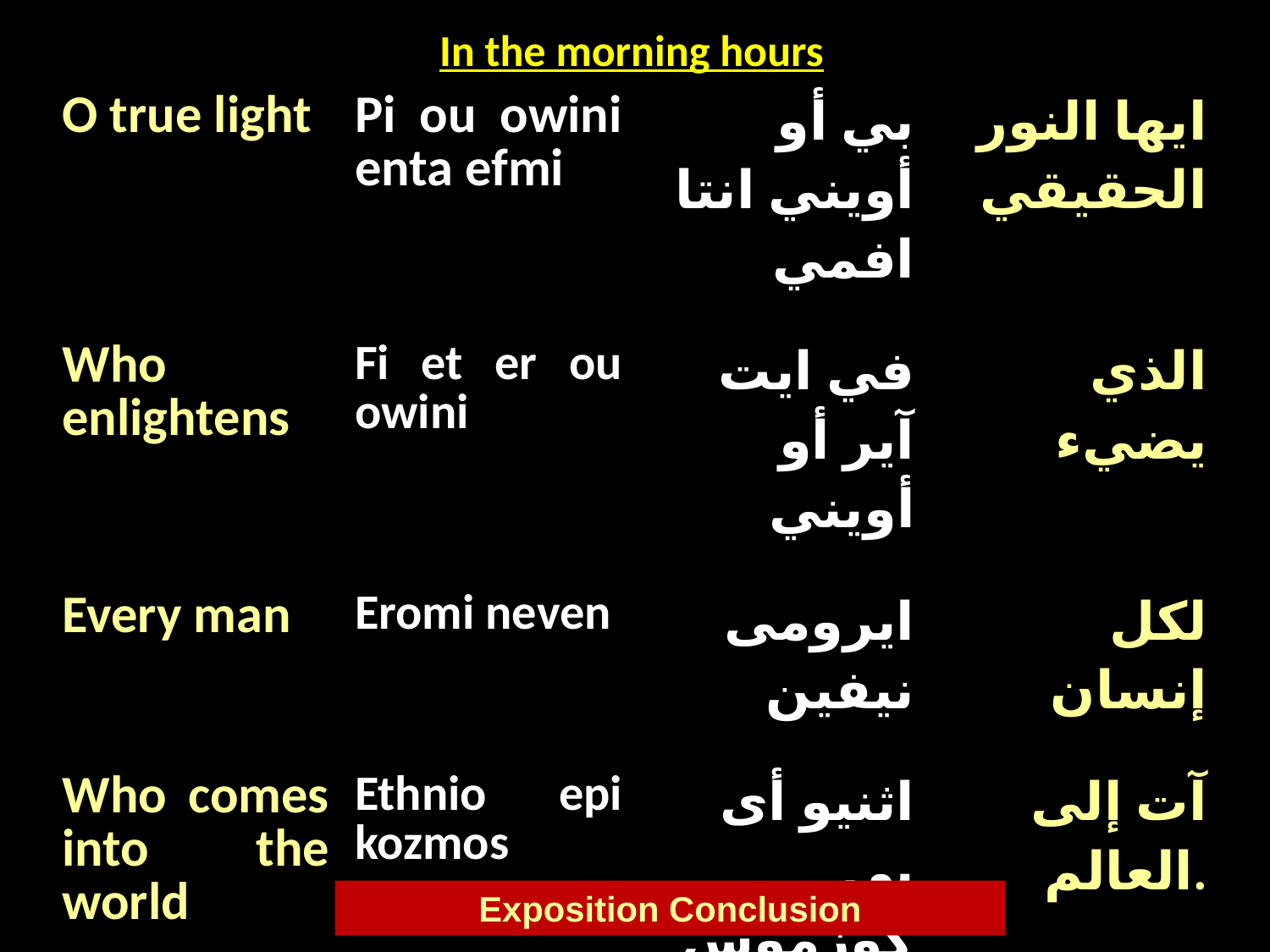

In the morning hours
| O true light | Pi ou owini enta efmi | بي أو أويني انتا افمي | ايها النور الحقيقي |
| --- | --- | --- | --- |
|  |  |  |  |
| Who enlightens | Fi et er ou owini | في ايت آير أو أويني | الذي يضيء |
|  |  |  |  |
| Every man | Eromi neven | ايرومى نيفين | لكل إنسان |
|  |  |  |  |
| Who comes into the world | Ethnio epi kozmos | اثنيو أى بى كوزموس | آت إلى العالم. |
Exposition Conclusion